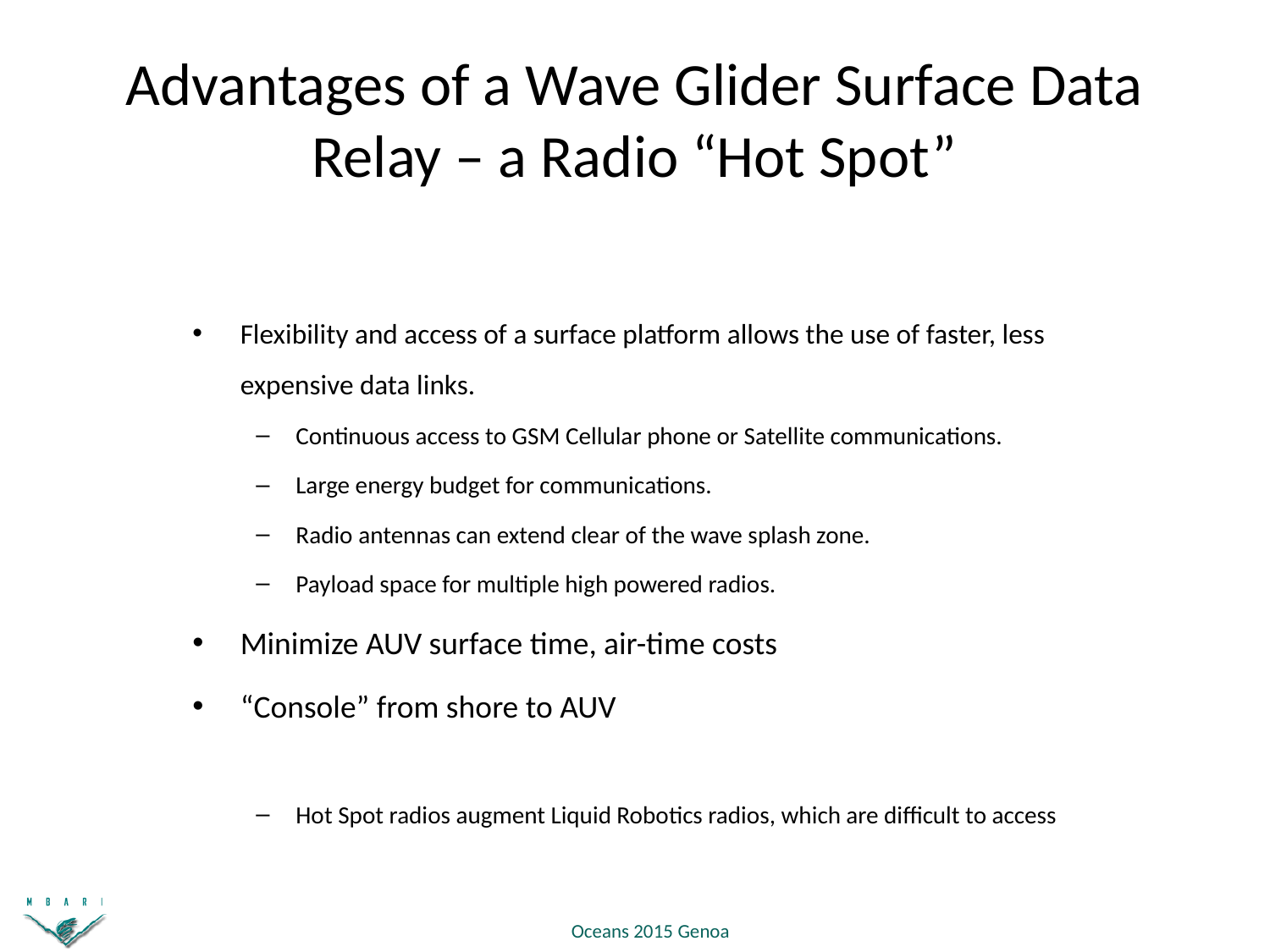

Advantages of a Wave Glider Surface Data Relay – a Radio “Hot Spot”
Flexibility and access of a surface platform allows the use of faster, less expensive data links.
Continuous access to GSM Cellular phone or Satellite communications.
Large energy budget for communications.
Radio antennas can extend clear of the wave splash zone.
Payload space for multiple high powered radios.
Minimize AUV surface time, air-time costs
“Console” from shore to AUV

Hot Spot radios augment Liquid Robotics radios, which are difficult to access